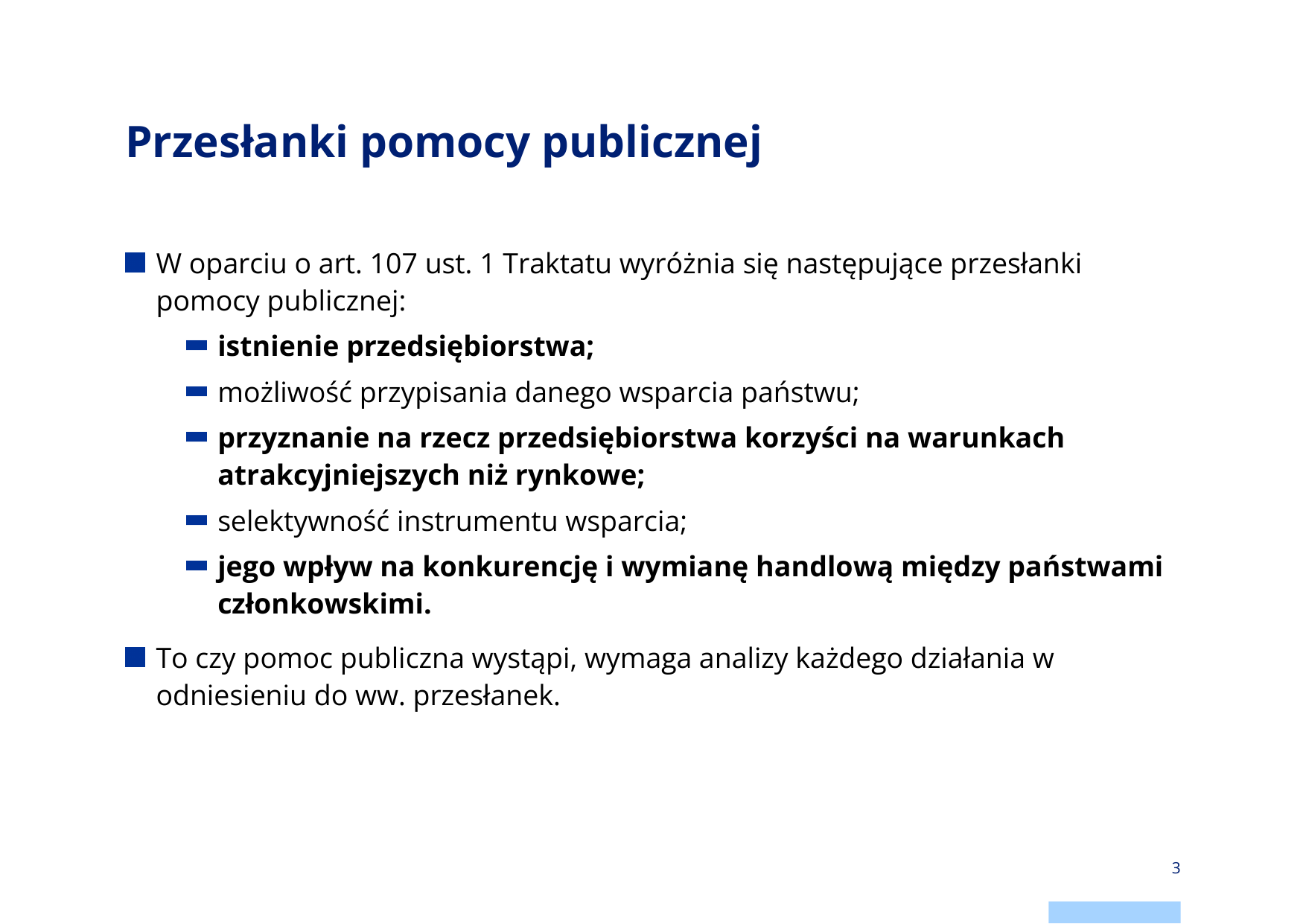

# Przesłanki pomocy publicznej
W oparciu o art. 107 ust. 1 Traktatu wyróżnia się następujące przesłanki pomocy publicznej:
istnienie przedsiębiorstwa;
możliwość przypisania danego wsparcia państwu;
przyznanie na rzecz przedsiębiorstwa korzyści na warunkach atrakcyjniejszych niż rynkowe;
selektywność instrumentu wsparcia;
jego wpływ na konkurencję i wymianę handlową między państwami członkowskimi.
To czy pomoc publiczna wystąpi, wymaga analizy każdego działania w odniesieniu do ww. przesłanek.
3